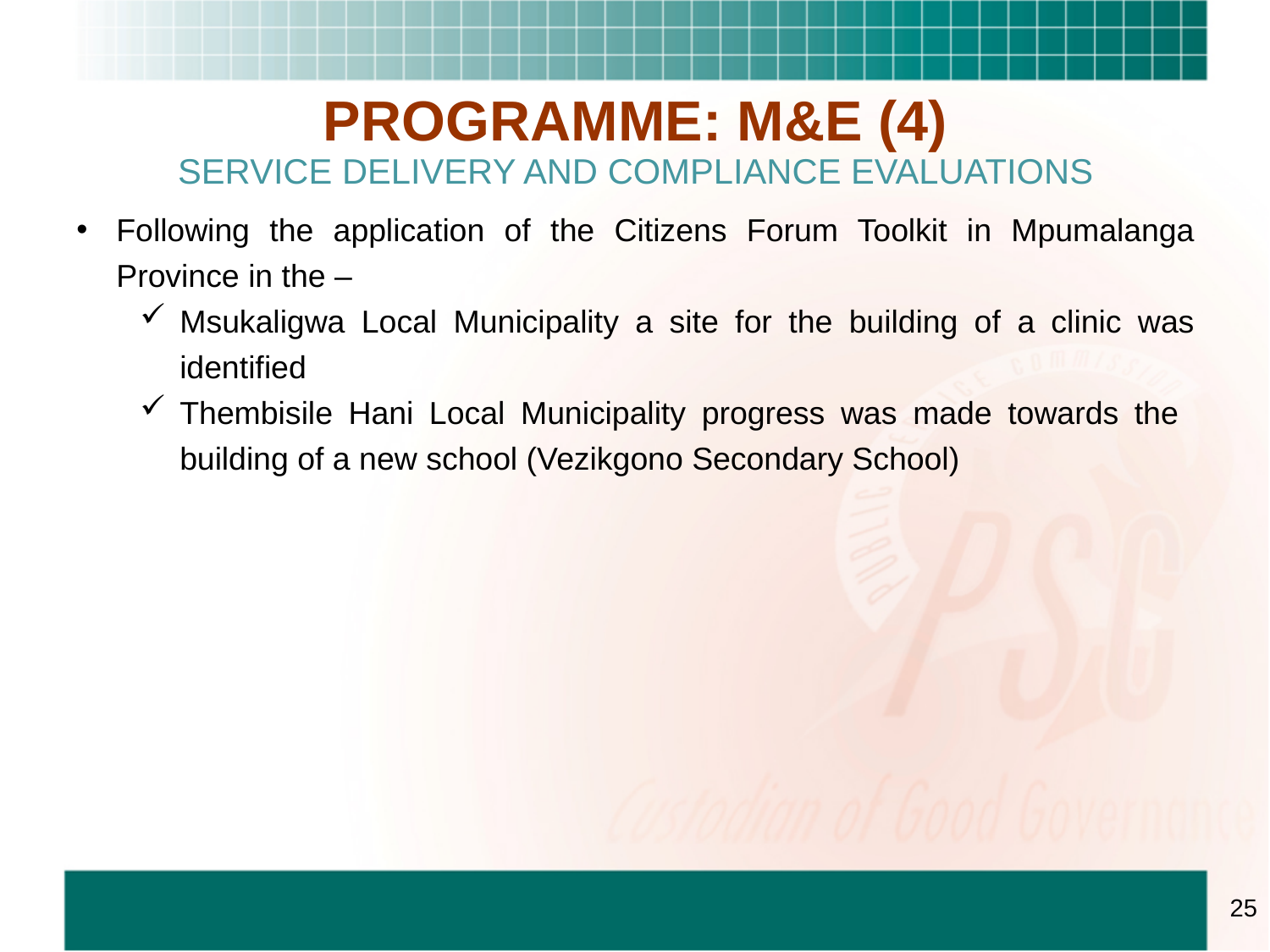

PROGRAMME: M&E (4)
SERVICE DELIVERY AND COMPLIANCE EVALUATIONS
Following the application of the Citizens Forum Toolkit in Mpumalanga Province in the –
Msukaligwa Local Municipality a site for the building of a clinic was identified
Thembisile Hani Local Municipality progress was made towards the  building of a new school (Vezikgono Secondary School)

25